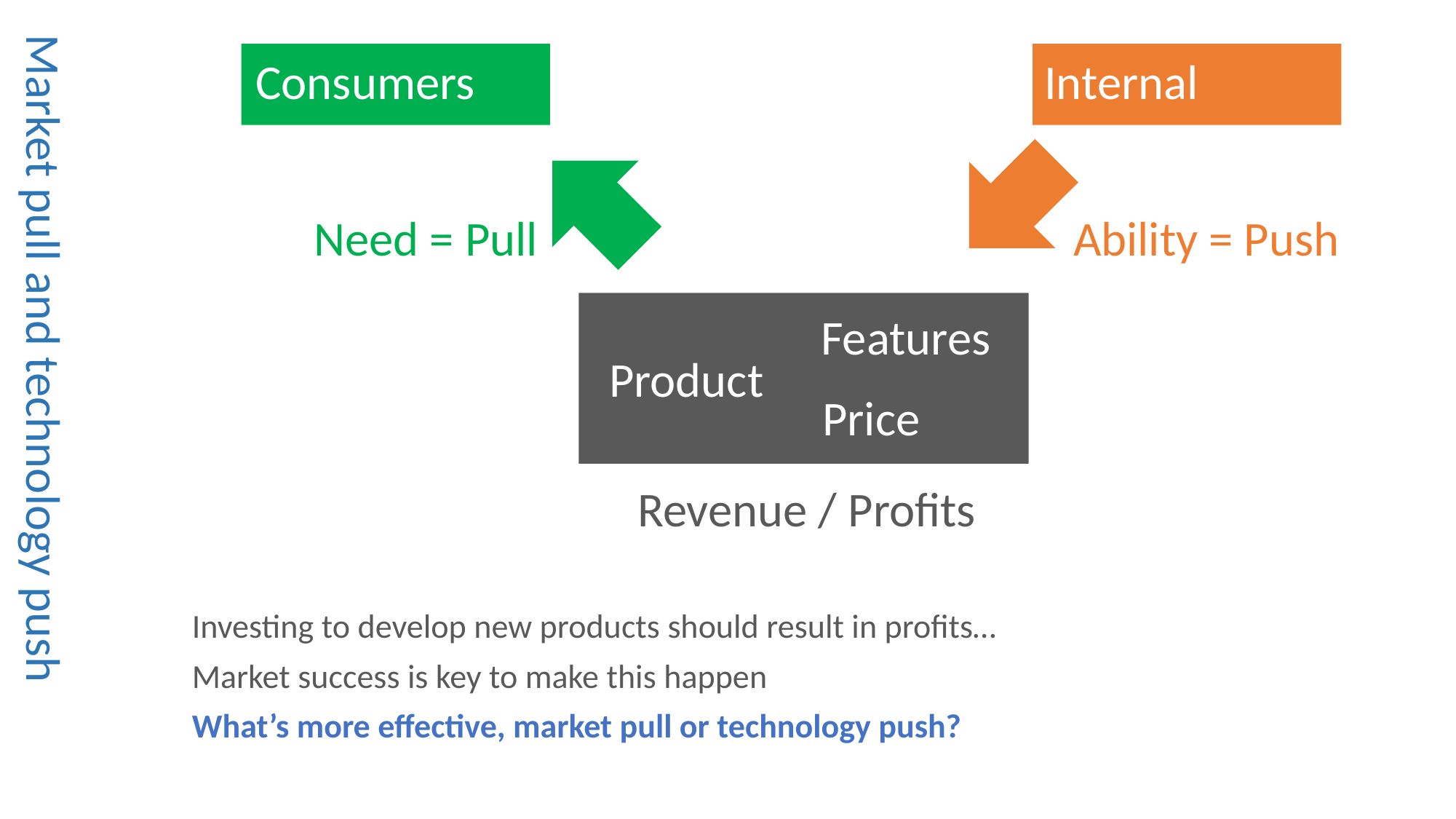

# Market pull and technology push

Internal
Consumers

Ability = Push
Need = Pull

Features
Product
Price
Revenue / Profits
Investing to develop new products should result in profits…
Market success is key to make this happen
What’s more effective, market pull or technology push?